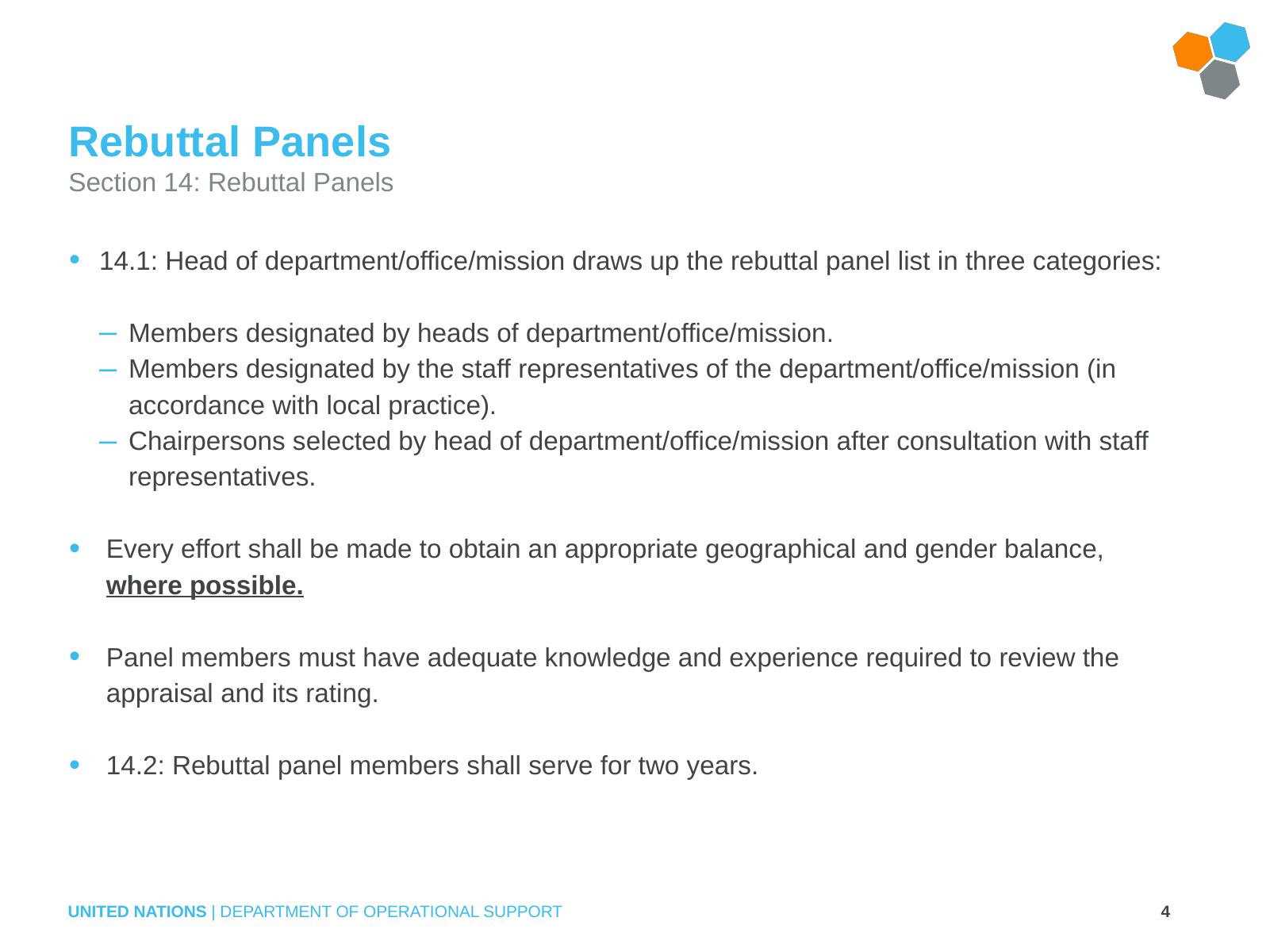

# Rebuttal Panels Section 14: Rebuttal Panels
14.1: Head of department/office/mission draws up the rebuttal panel list in three categories:

Members designated by heads of department/office/mission.
Members designated by the staff representatives of the department/office/mission (in accordance with local practice).
Chairpersons selected by head of department/office/mission after consultation with staff representatives.

Every effort shall be made to obtain an appropriate geographical and gender balance, where possible.

Panel members must have adequate knowledge and experience required to review the appraisal and its rating.

14.2: Rebuttal panel members shall serve for two years.